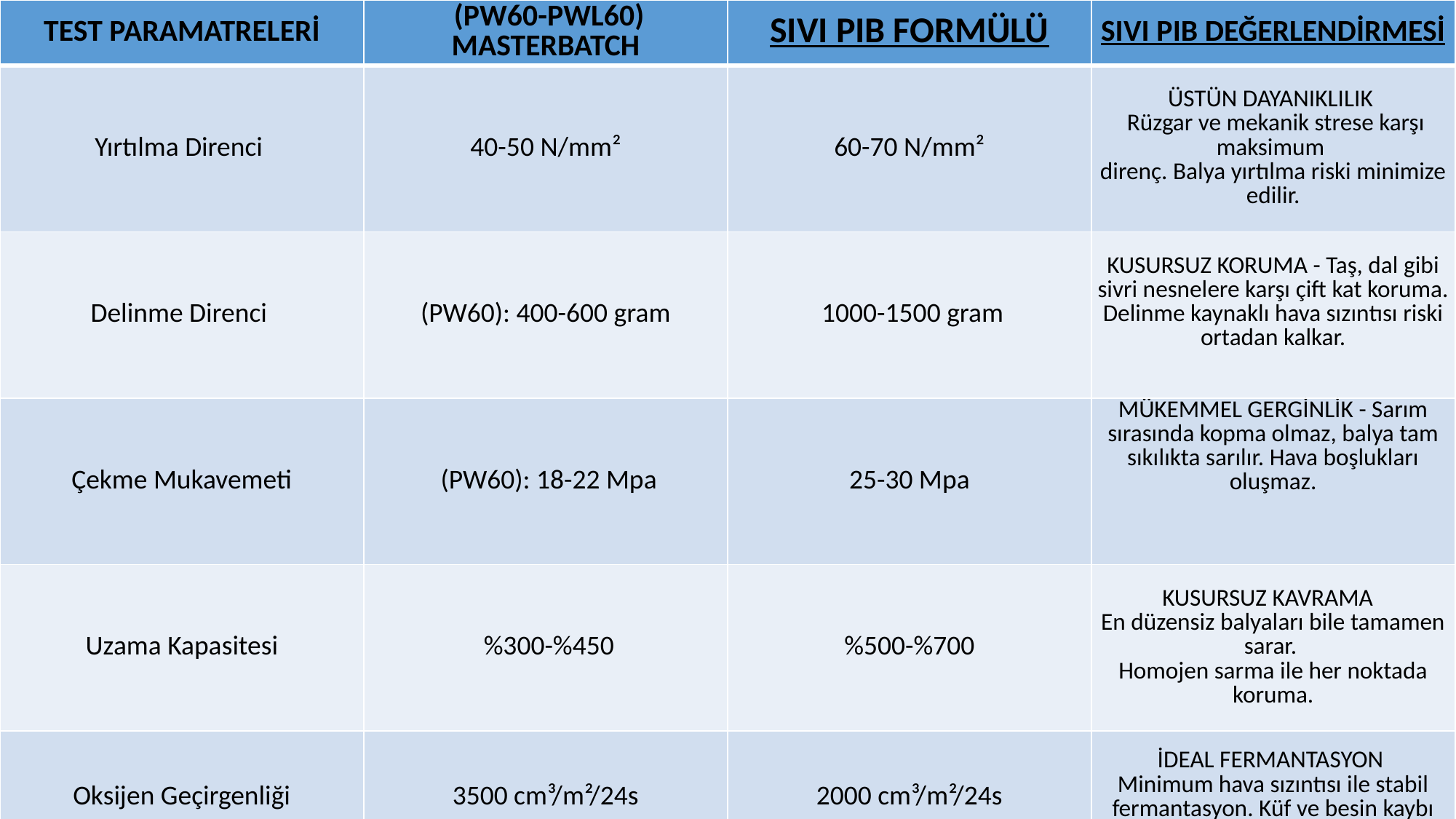

| TEST PARAMATRELERİ | (PW60-PWL60) MASTERBATCH | SIVI PIB FORMÜLÜ | SIVI PIB DEĞERLENDİRMESİ |
| --- | --- | --- | --- |
| Yırtılma Direnci | 40-50 N/mm² | 60-70 N/mm² | ÜSTÜN DAYANIKLILIK Rüzgar ve mekanik strese karşı maksimum direnç. Balya yırtılma riski minimize edilir. |
| Delinme Direnci | (PW60): 400-600 gram | 1000-1500 gram | KUSURSUZ KORUMA - Taş, dal gibi sivri nesnelere karşı çift kat koruma. Delinme kaynaklı hava sızıntısı riski ortadan kalkar. |
| Çekme Mukavemeti | (PW60): 18-22 Mpa | 25-30 Mpa | MÜKEMMEL GERGİNLİK - Sarım sırasında kopma olmaz, balya tam sıkılıkta sarılır. Hava boşlukları oluşmaz. |
| Uzama Kapasitesi | %300-%450 | %500-%700 | KUSURSUZ KAVRAMA En düzensiz balyaları bile tamamen sarar. Homojen sarma ile her noktada koruma. |
| Oksijen Geçirgenliği | 3500 cm³/m²/24s | 2000 cm³/m²/24s | İDEAL FERMANTASYON Minimum hava sızıntısı ile stabil fermantasyon. Küf ve besin kaybı önlenir. |
| UV Direnci | 7-9 ay | 12+ ay | TAM SEZON GARANTİSİ Güneş altında özellik kaybı olmaz. Ertesi sezon güvenle kullanılabilir. |
| Nem Geçirgenliği | 15-25 g/m²/24s | 10 g/m²/24s | MAXIMUM NEM KORUMASI Silajın kuruması engellenir, besin değeri korunur. |
| Ortam Sıcaklığına göre Uzama Performansı test sonuçları | (+5°C'de performans kaybı) | (-20°C'ye kadar esneklik) | MEVSİM DEĞİŞİKLİĞİ Soğuk havalarda bile kolay sarım, kırılma ve yırtılma yok. |
| (Tack) Kendinden Yapışma-Tutuculuk | Zayıf (2-4 N/cm | Üstün (8-12 N/cm) | RÜZGARDA AÇILMAZ Katmanlar mükemmel yapışır, rüzgarda ayrılma ve açılma olmaz. |
| Homojenlik | Düşük | Mükemmel | TUTARLI KALİTE Filmin her noktasında aynı performans. Zayıf nokta ve sürpriz arıza yok. |